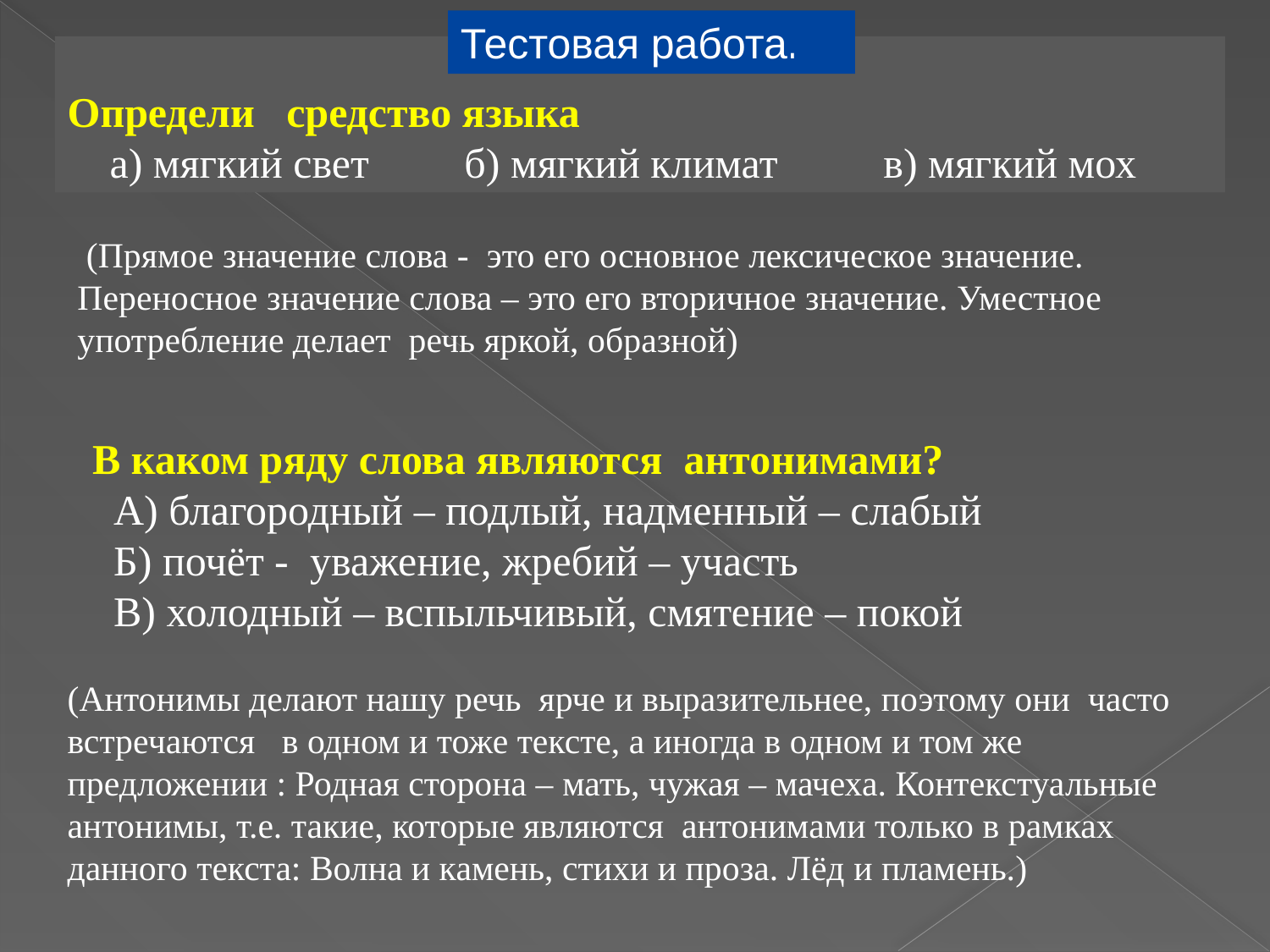

Тестовая работа.

Определи   средство языка
    а) мягкий свет         б) мягкий климат          в) мягкий мох
 (Прямое значение слова -  это его основное лексическое значение. Переносное значение слова – это его вторичное значение. Уместное употребление делает  речь яркой, образной)
В каком ряду слова являются  антонимами?
  А) благородный – подлый, надменный – слабый
  Б) почёт -  уважение, жребий – участь
  В) холодный – вспыльчивый, смятение – покой
(Антонимы делают нашу речь  ярче и выразительнее, поэтому они  часто встречаются   в одном и тоже тексте, а иногда в одном и том же предложении : Родная сторона – мать, чужая – мачеха. Контекстуальные антонимы, т.е. такие, которые являются  антонимами только в рамках  данного текста: Волна и камень, стихи и проза. Лёд и пламень.)